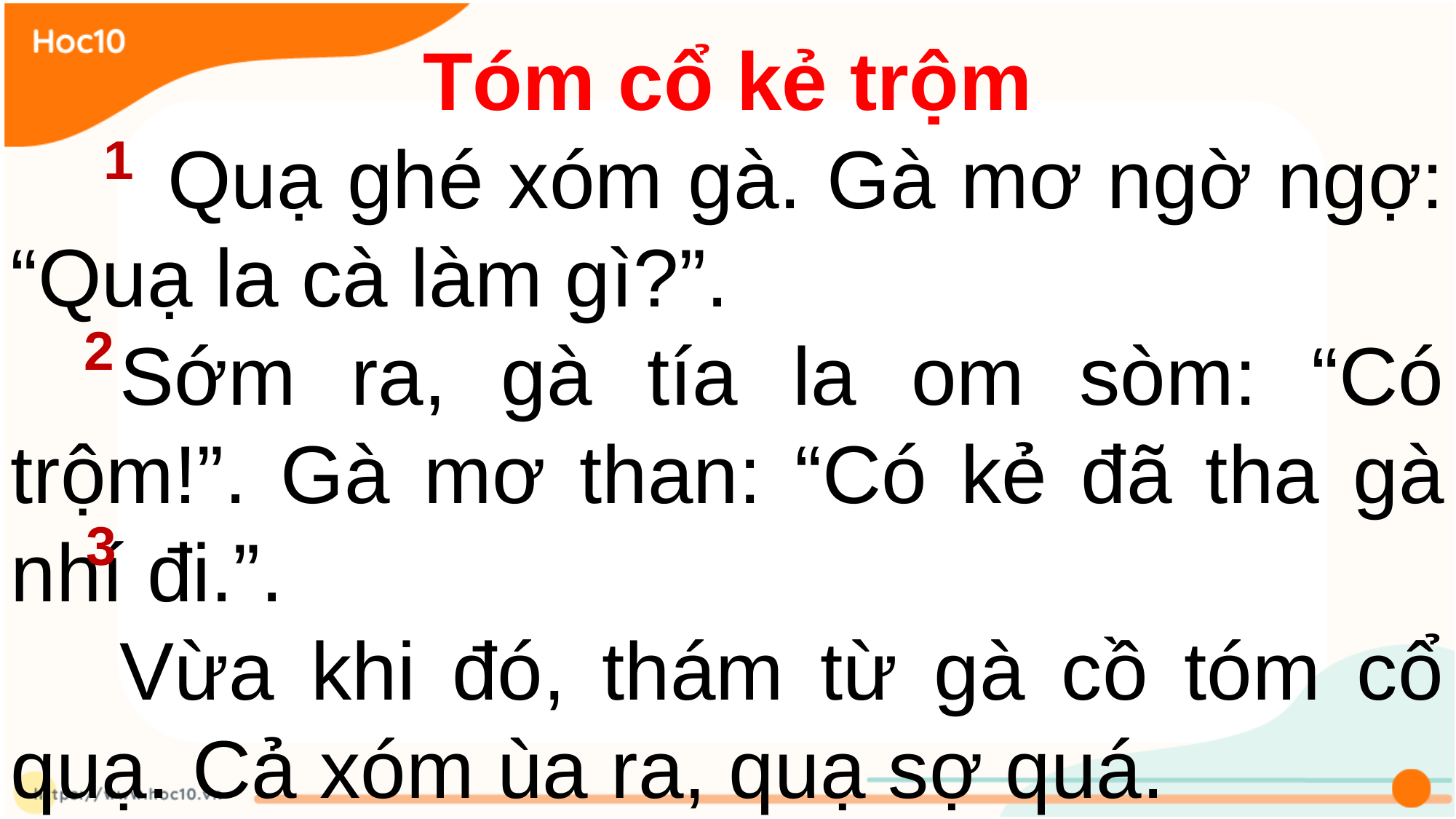

Tóm cổ kẻ trộm
       Quạ ghé xóm gà. Gà mơ ngờ ngợ: “Quạ la cà làm gì?”.
	Sớm ra, gà tía la om sòm: “Có trộm!”. Gà mơ than: “Có kẻ đã tha gà nhí đi.”.
	Vừa khi đó, thám từ gà cồ tóm cổ quạ. Cả xóm ùa ra, quạ sợ quá.
Phỏng theo PHONG THU
1
2
3